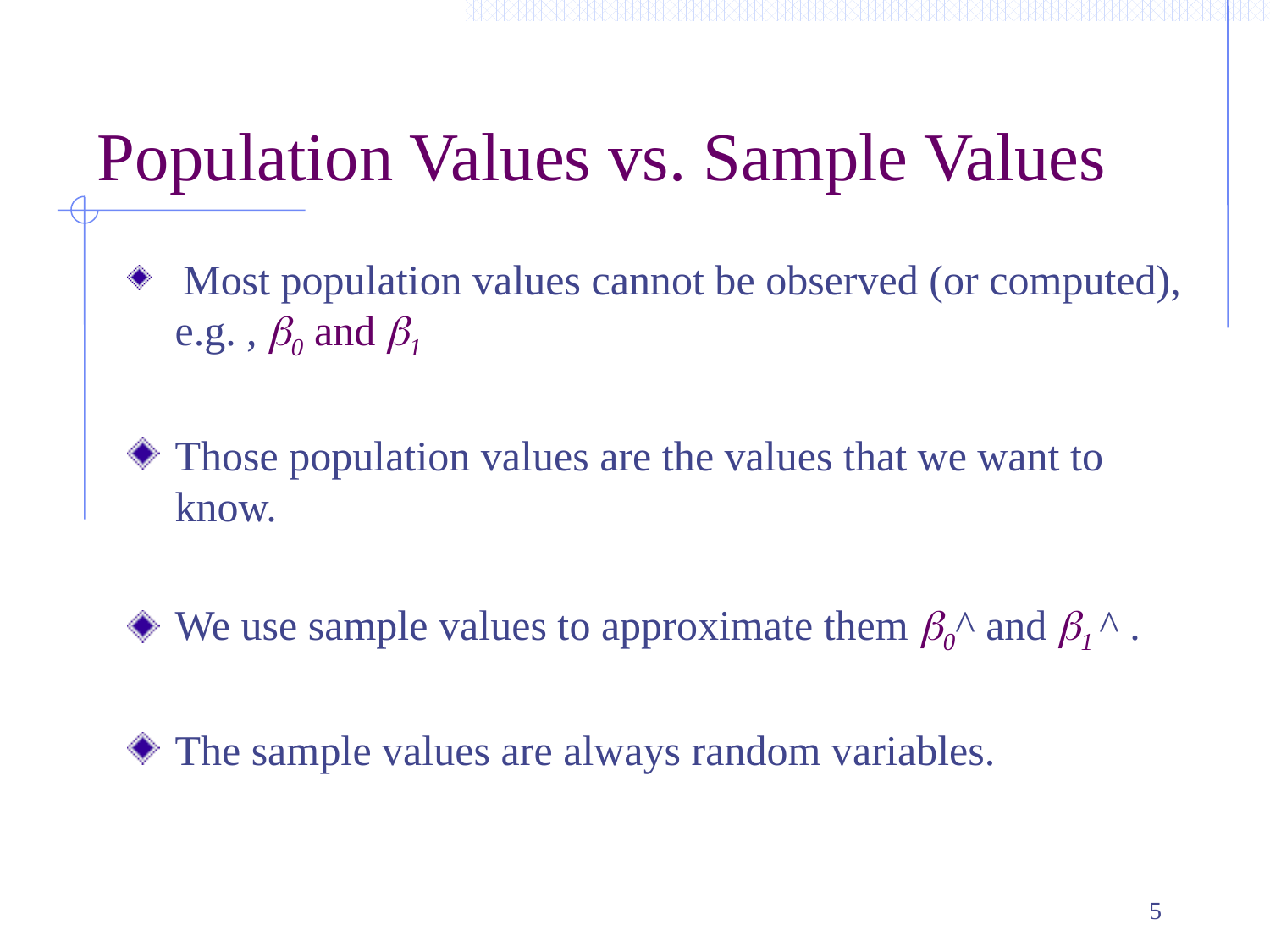

# Population Values vs. Sample Values
 Most population values cannot be observed (or computed), e.g. , β0 and β1

Those population values are the values that we want to know.

We use sample values to approximate them β0^ and β1 ^ .

The sample values are always random variables.
5